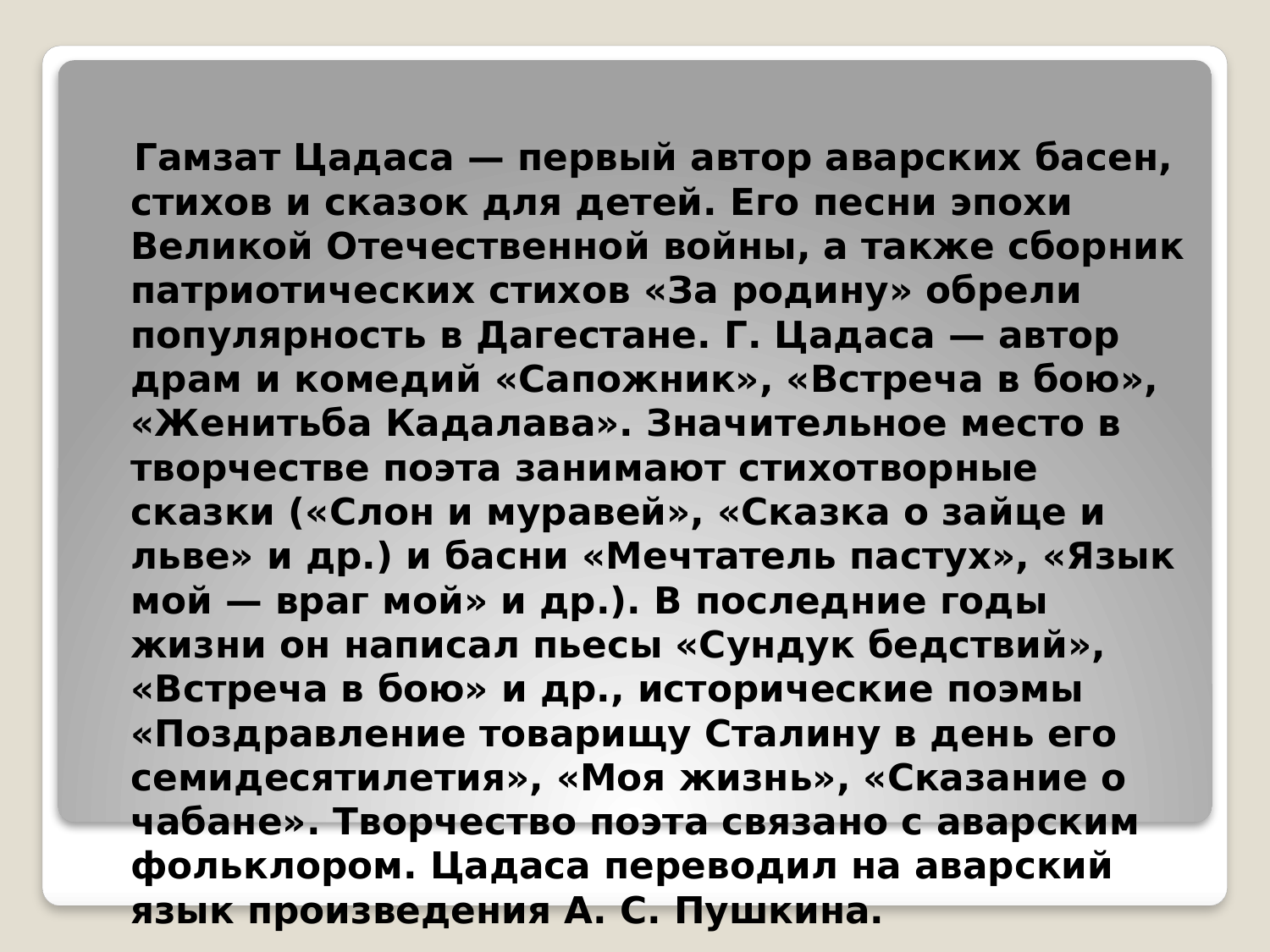

Гамзат Цадаса — первый автор аварских басен, стихов и сказок для детей. Его песни эпохи Великой Отечественной войны, а также сборник патриотических стихов «За родину» обрели популярность в Дагестане. Г. Цадаса — автор драм и комедий «Сапожник», «Встреча в бою», «Женитьба Кадалава». Значительное место в творчестве поэта занимают стихотворные сказки («Слон и муравей», «Сказка о зайце и льве» и др.) и басни «Мечтатель пастух», «Язык мой — враг мой» и др.). В последние годы жизни он написал пьесы «Сундук бедствий», «Встреча в бою» и др., исторические поэмы «Поздравление товарищу Сталину в день его семидесятилетия», «Моя жизнь», «Сказание о чабане». Творчество поэта связано с аварским фольклором. Цадаса переводил на аварский язык произведения А. С. Пушкина.

#